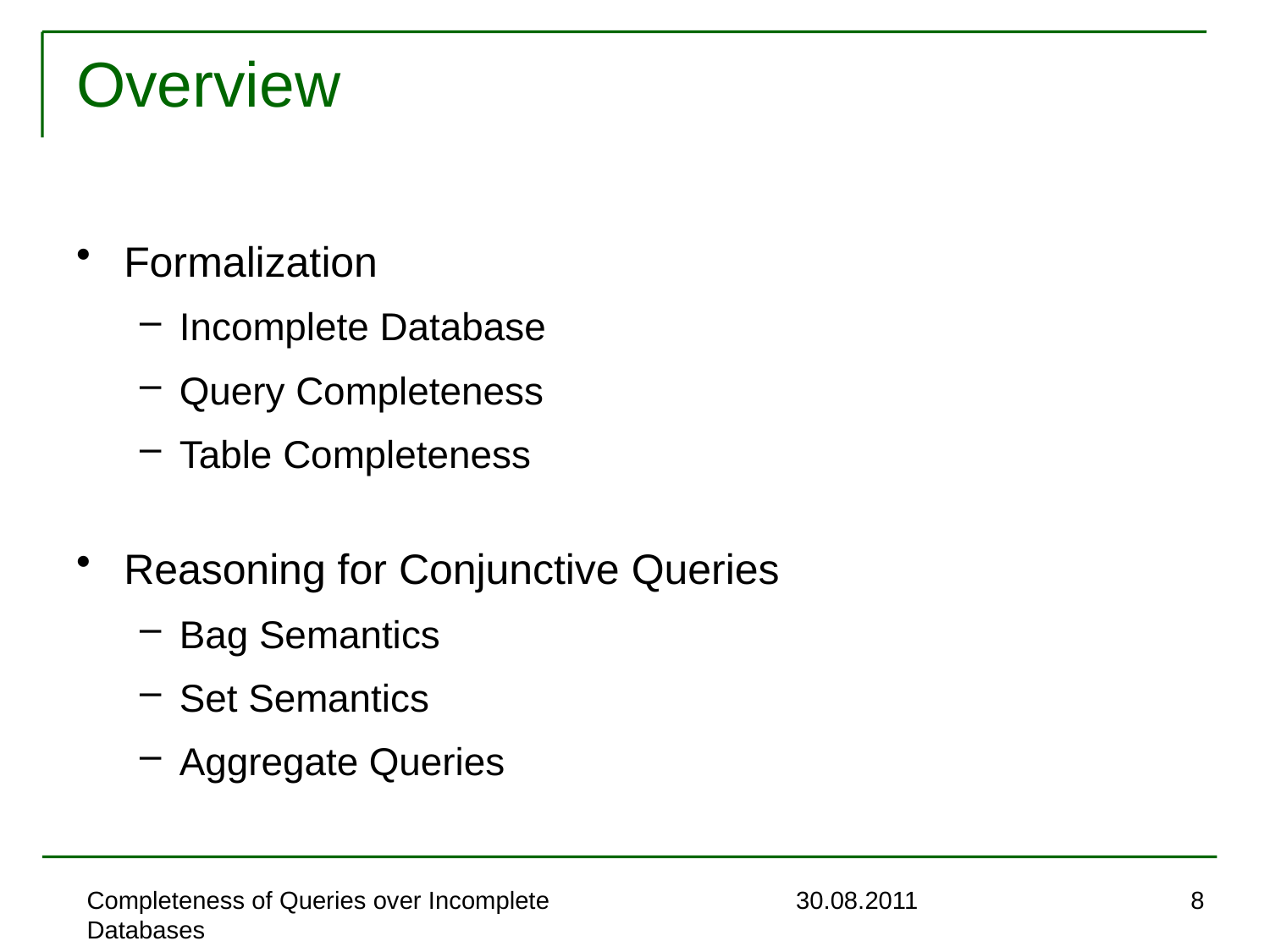

# Overview

Formalization
Incomplete Database
Query Completeness
Table Completeness

Reasoning for Conjunctive Queries
Bag Semantics
Set Semantics
Aggregate Queries

Completeness of Queries over Incomplete Databases
30.08.2011
8